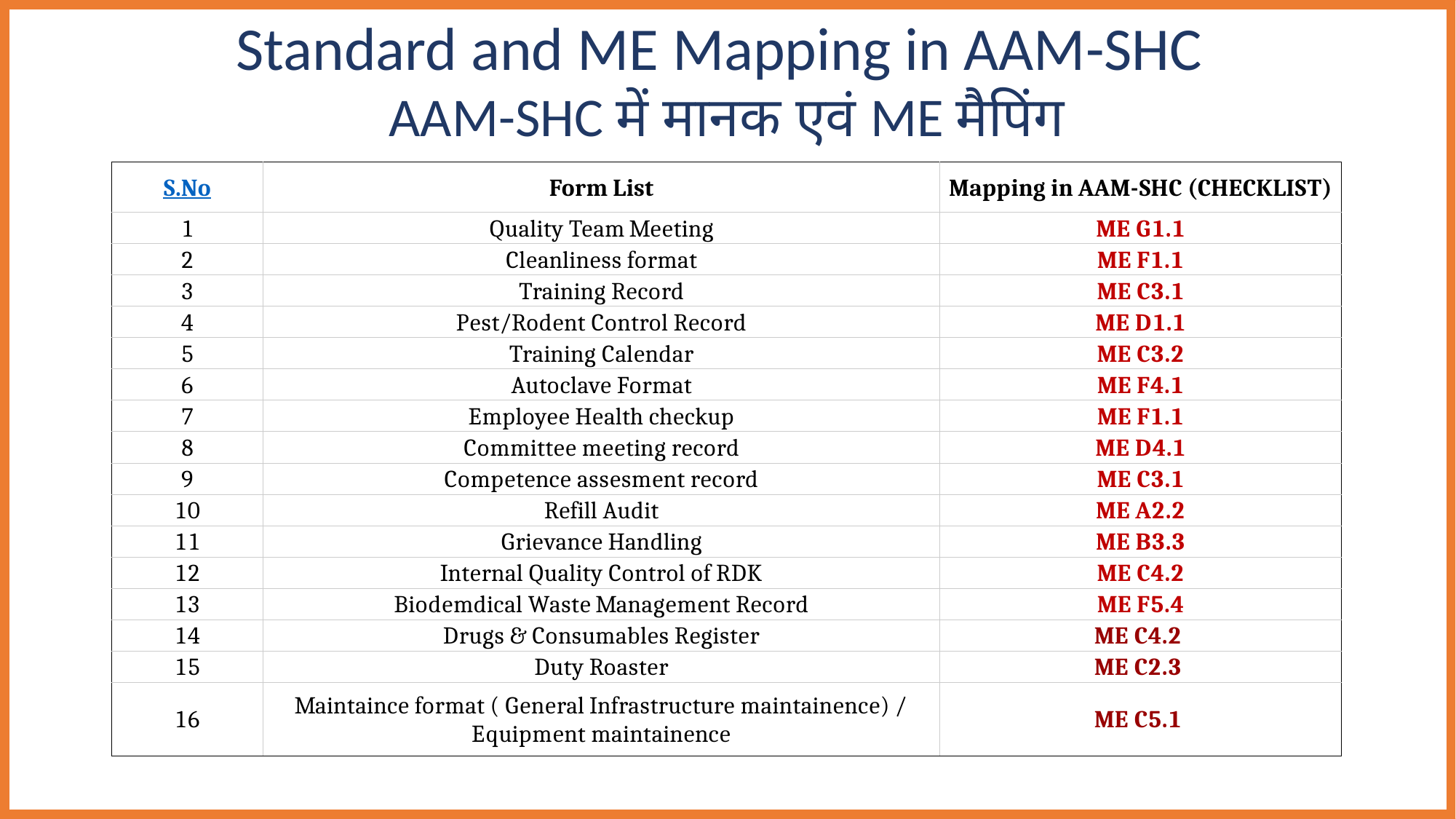

Standard and ME Mapping in AAM-SHC
AAM-SHC में मानक एवं ME मैपिंग
| S.No | Form List | Mapping in AAM-SHC (CHECKLIST) |
| --- | --- | --- |
| 1 | Quality Team Meeting | ME G1.1 |
| 2 | Cleanliness format | ME F1.1 |
| 3 | Training Record | ME C3.1 |
| 4 | Pest/Rodent Control Record | ME D1.1 |
| 5 | Training Calendar | ME C3.2 |
| 6 | Autoclave Format | ME F4.1 |
| 7 | Employee Health checkup | ME F1.1 |
| 8 | Committee meeting record | ME D4.1 |
| 9 | Competence assesment record | ME C3.1 |
| 10 | Refill Audit | ME A2.2 |
| 11 | Grievance Handling | ME B3.3 |
| 12 | Internal Quality Control of RDK | ME C4.2 |
| 13 | Biodemdical Waste Management Record | ME F5.4 |
| 14 | Drugs & Consumables Register | ME C4.2 |
| 15 | Duty Roaster | ME C2.3 |
| 16 | Maintaince format ( General Infrastructure maintainence) / Equipment maintainence | ME C5.1 |